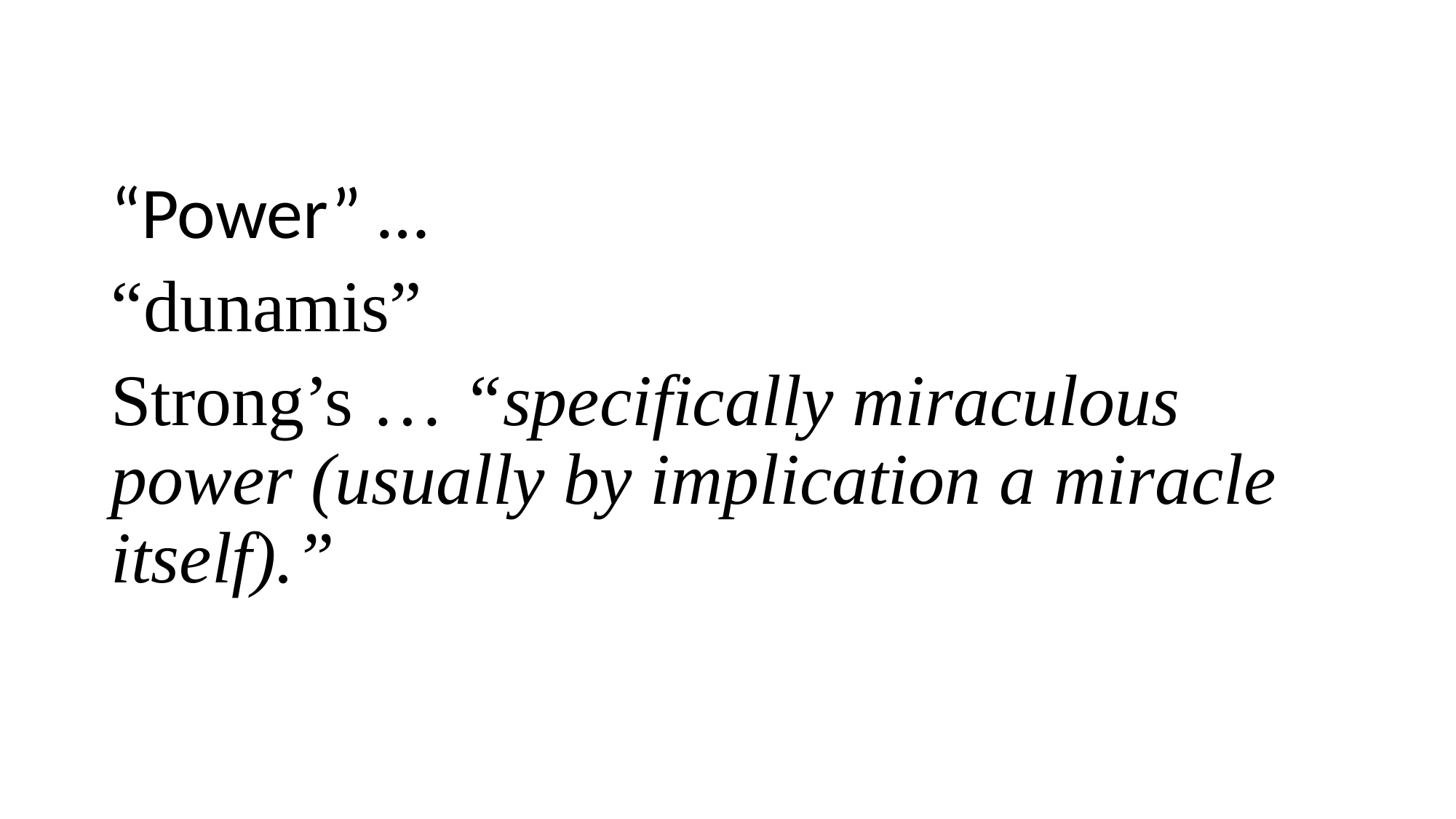

“Power” …
“dunamis”
Strong’s … “specifically miraculous power (usually by implication a miracle itself).”